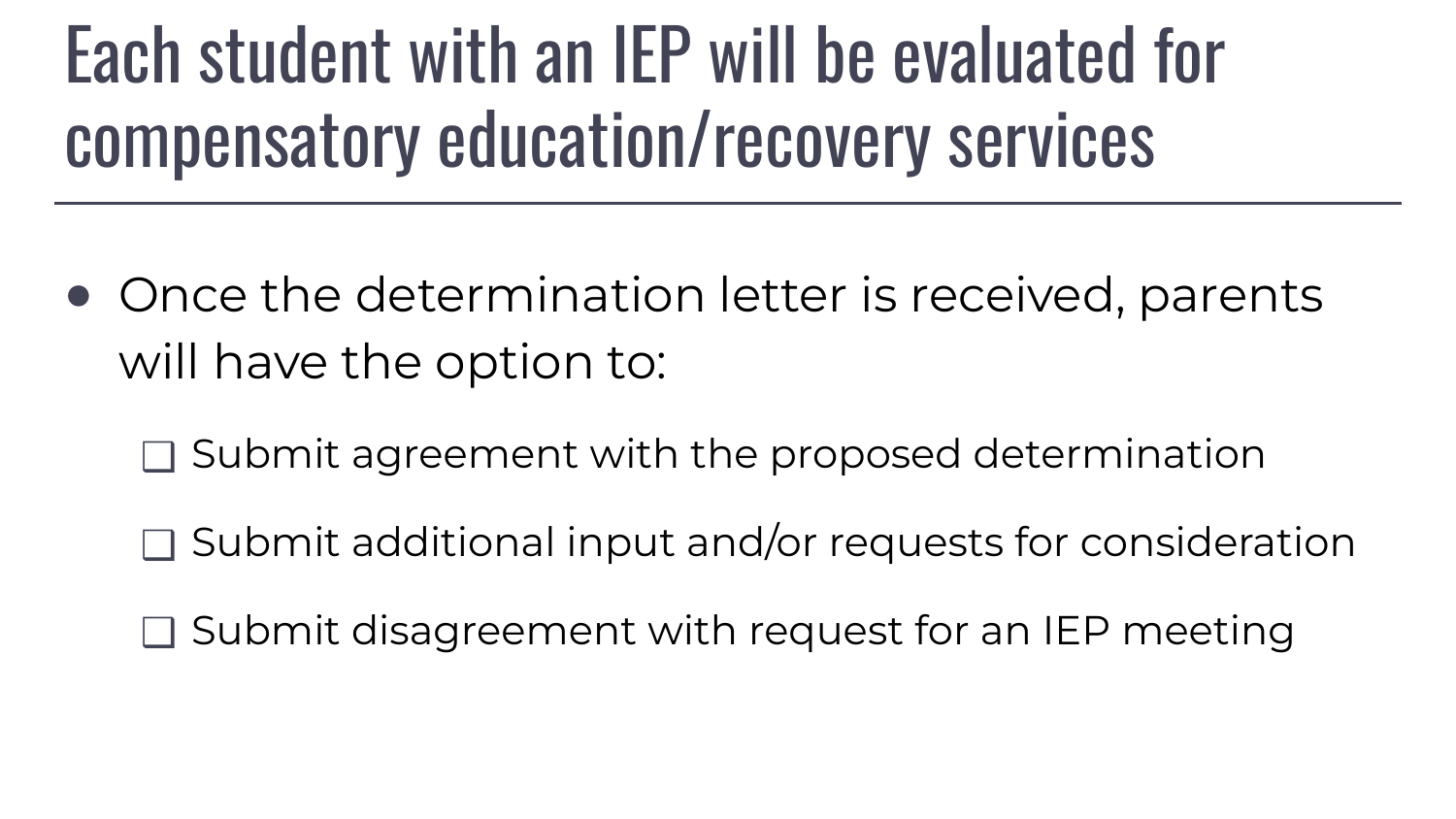

# Each student with an IEP will be evaluated for compensatory education/recovery services
Once the determination letter is received, parents will have the option to:
Submit agreement with the proposed determination
Submit additional input and/or requests for consideration
Submit disagreement with request for an IEP meeting